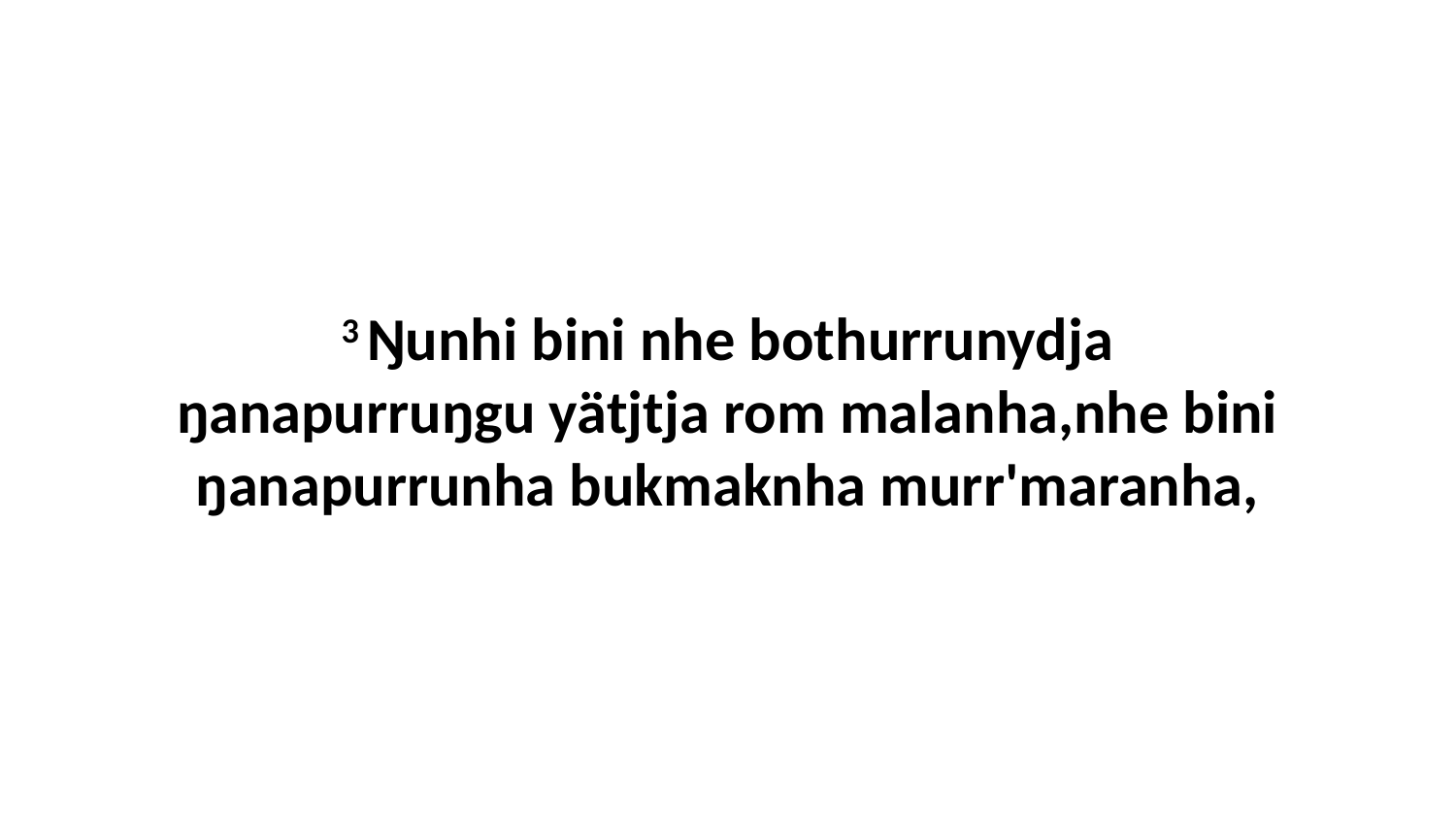

3 Ŋunhi bini nhe bothurrunydja ŋanapurruŋgu yätjtja rom malanha,nhe bini ŋanapurrunha bukmaknha murr'maranha,